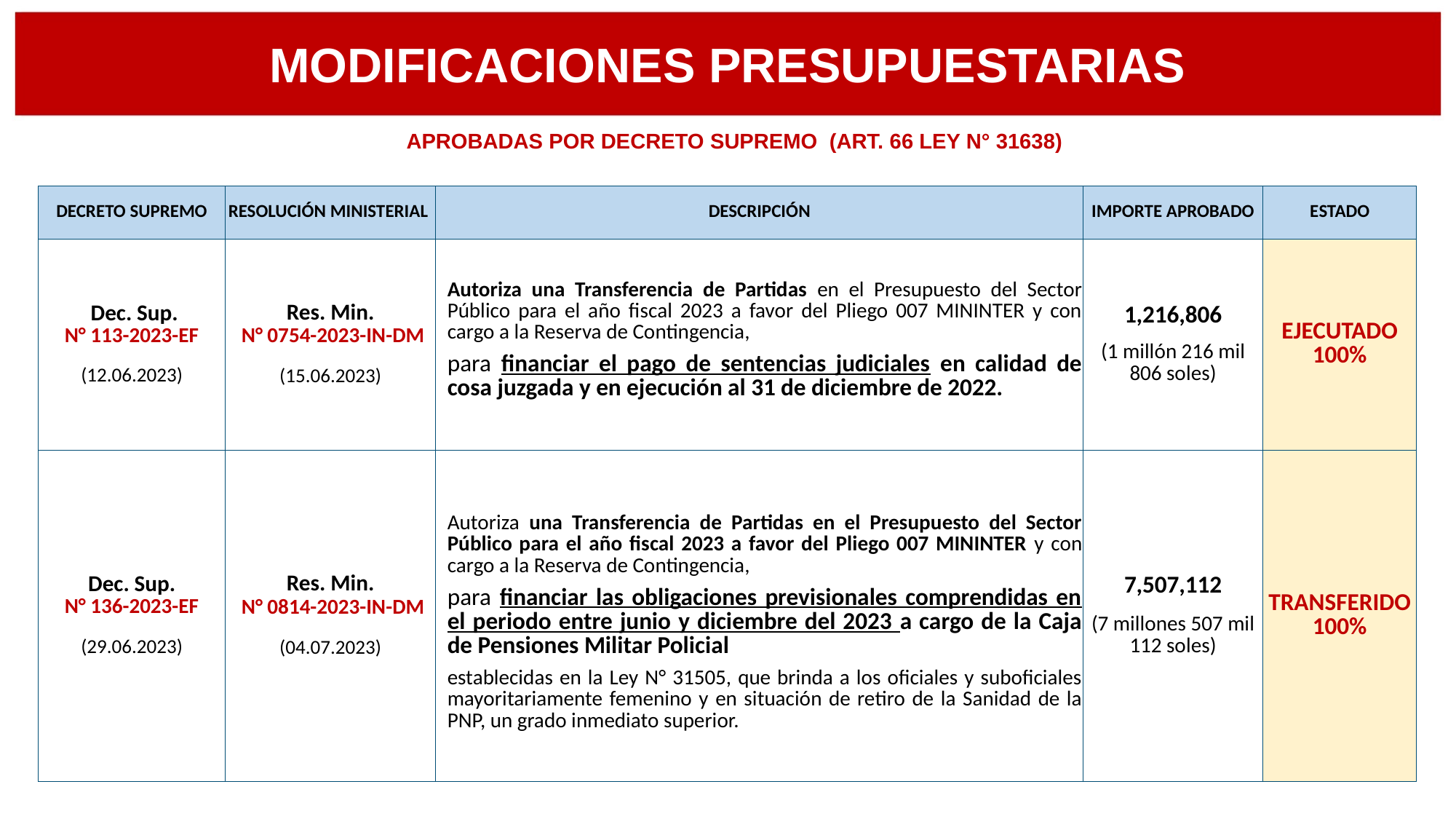

MODIFICACIONES PRESUPUESTARIAS
APROBADAS POR DECRETO SUPREMO  (ART. 66 LEY N° 31638)
| DECRETO SUPREMO | RESOLUCIÓN MINISTERIAL | DESCRIPCIÓN | IMPORTE APROBADO | ESTADO |
| --- | --- | --- | --- | --- |
| Dec. Sup. N° 113-2023-EF (12.06.2023) | Res. Min. N° 0754-2023-IN-DM (15.06.2023) | Autoriza una Transferencia de Partidas en el Presupuesto del Sector Público para el año fiscal 2023 a favor del Pliego 007 MININTER y con cargo a la Reserva de Contingencia, para financiar el pago de sentencias judiciales en calidad de cosa juzgada y en ejecución al 31 de diciembre de 2022. | 1,216,806 (1 millón 216 mil 806 soles) | EJECUTADO 100% |
| Dec. Sup. N° 136-2023-EF (29.06.2023) | Res. Min. N° 0814-2023-IN-DM (04.07.2023) | Autoriza una Transferencia de Partidas en el Presupuesto del Sector Público para el año fiscal 2023 a favor del Pliego 007 MININTER y con cargo a la Reserva de Contingencia, para financiar las obligaciones previsionales comprendidas en el periodo entre junio y diciembre del 2023 a cargo de la Caja de Pensiones Militar Policial establecidas en la Ley N° 31505, que brinda a los oficiales y suboficiales mayoritariamente femenino y en situación de retiro de la Sanidad de la PNP, un grado inmediato superior. | 7,507,112 (7 millones 507 mil 112 soles) | TRANSFERIDO 100% |